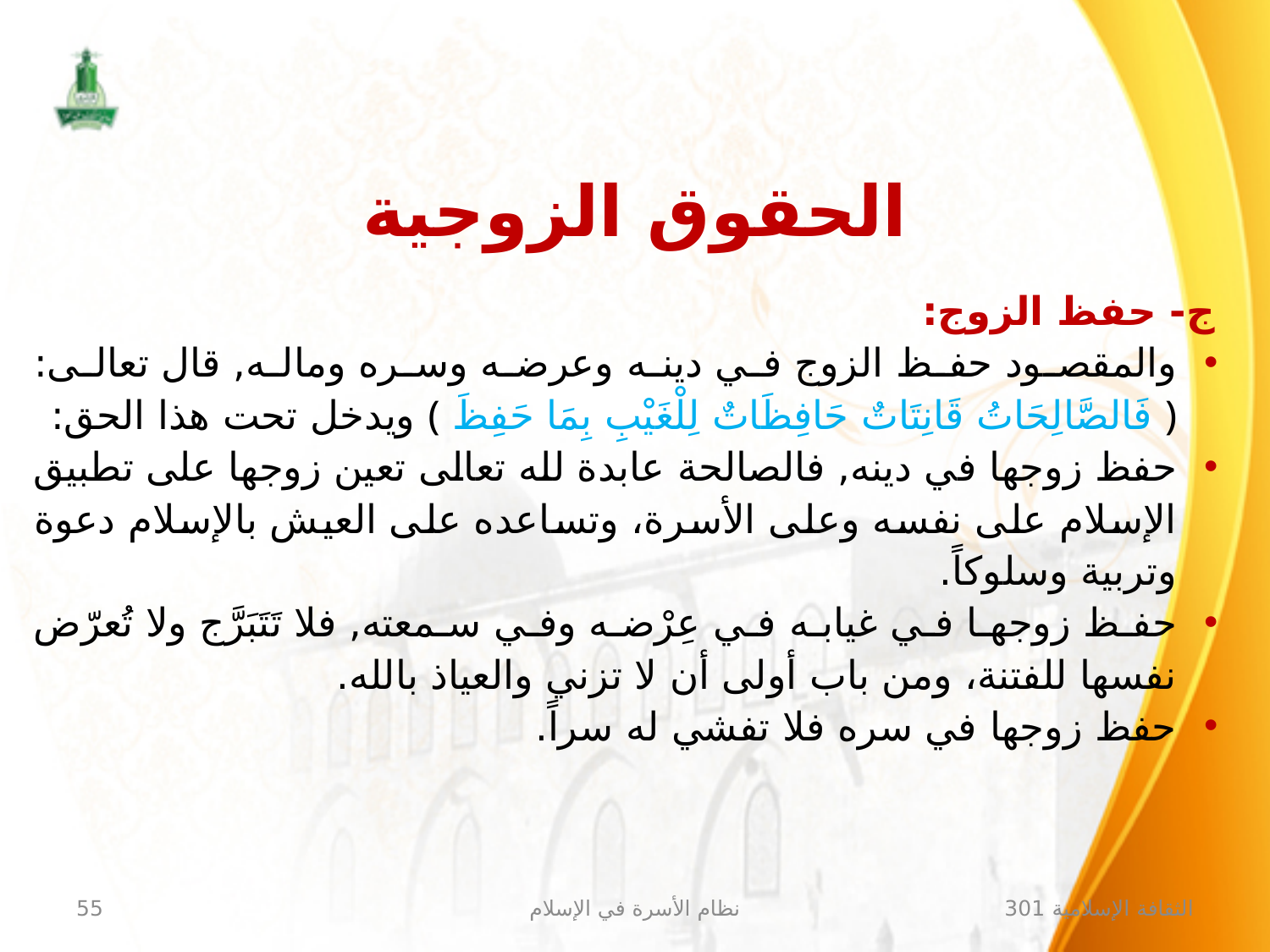

الحقوق الزوجية
ج- حفظ الزوج:
والمقصود حفظ الزوج في دينه وعرضه وسره وماله, قال تعالى: ﴿ فَالصَّالِحَاتُ قَانِتَاتٌ حَافِظَاتٌ لِلْغَيْبِ بِمَا حَفِظَ ﴾ ويدخل تحت هذا الحق:
حفظ زوجها في دينه, فالصالحة عابدة لله تعالى تعين زوجها على تطبيق الإسلام على نفسه وعلى الأسرة، وتساعده على العيش بالإسلام دعوة وتربية وسلوكاً.
حفظ زوجها في غيابه في عِرْضه وفي سمعته, فلا تَتَبَرَّج ولا تُعرّض نفسها للفتنة، ومن باب أولى أن لا تزني والعياذ بالله.
حفظ زوجها في سره فلا تفشي له سراً.
55
نظام الأسرة في الإسلام
الثقافة الإسلامية 301